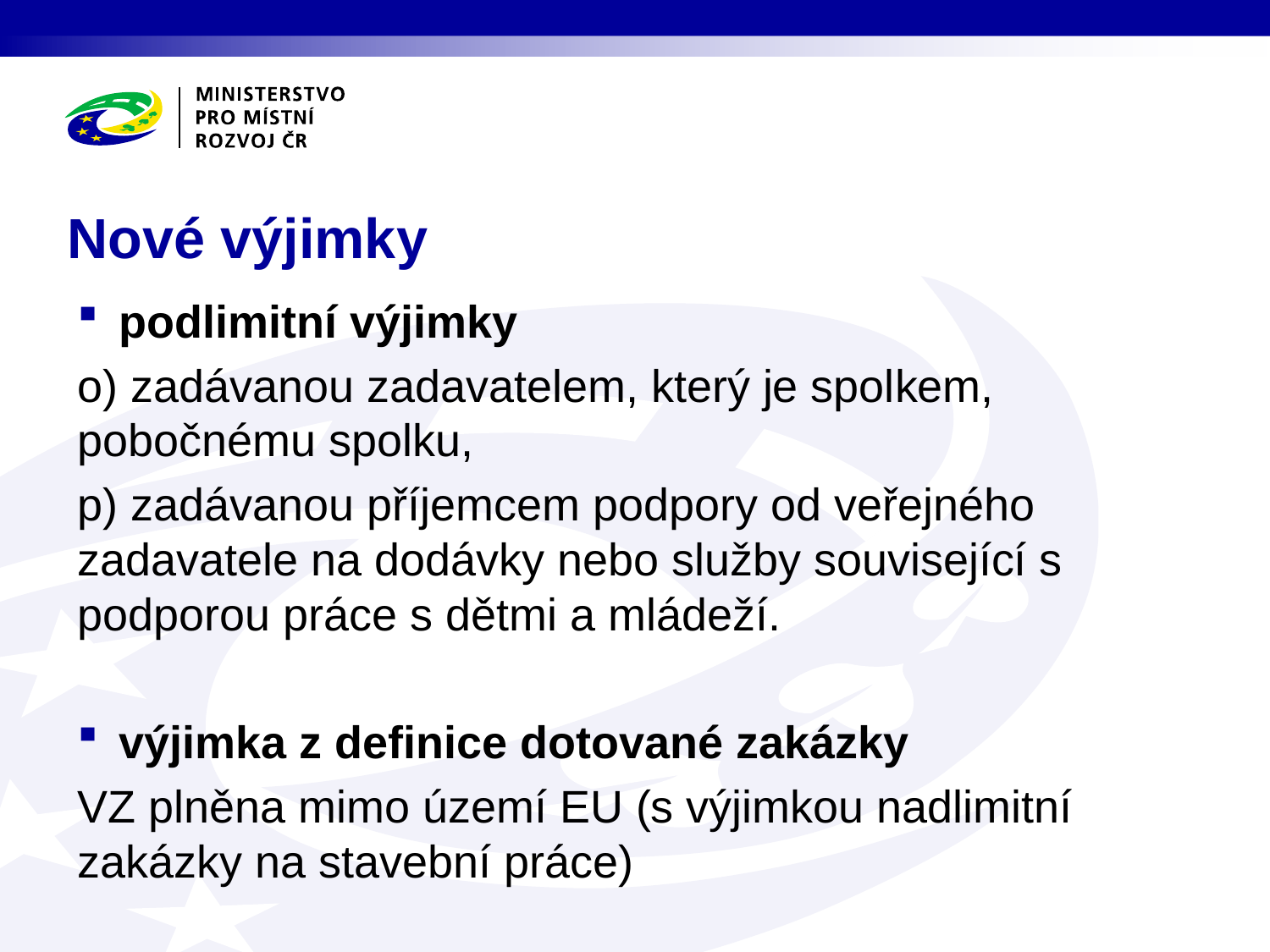

# Nové výjimky
podlimitní výjimky
o) zadávanou zadavatelem, který je spolkem, pobočnému spolku,
p) zadávanou příjemcem podpory od veřejného zadavatele na dodávky nebo služby související s podporou práce s dětmi a mládeží.

výjimka z definice dotované zakázky
VZ plněna mimo území EU (s výjimkou nadlimitní zakázky na stavební práce)